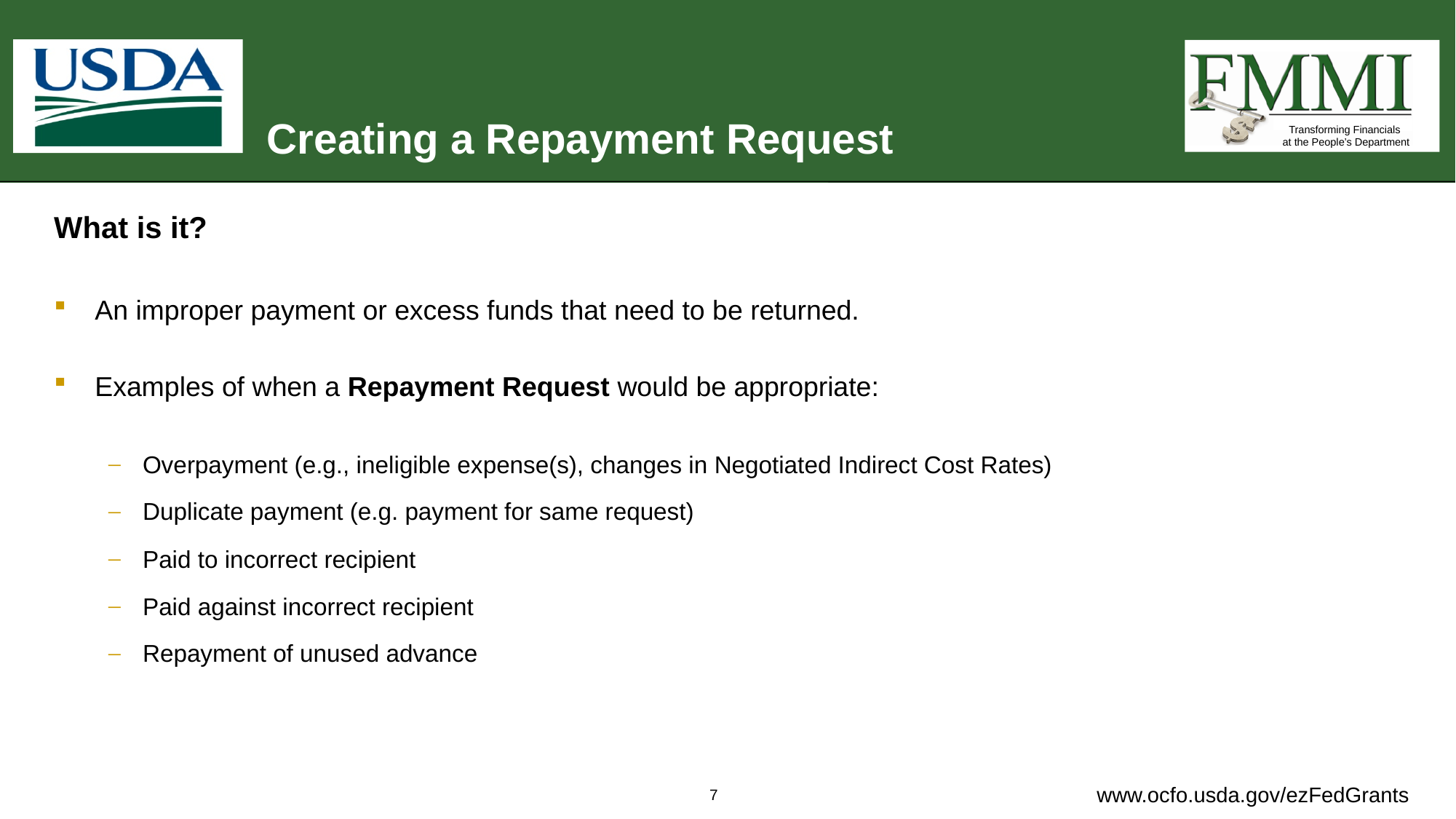

# Creating a Repayment Request
What is it?

An improper payment or excess funds that need to be returned.

Examples of when a Repayment Request would be appropriate:

Overpayment (e.g., ineligible expense(s), changes in Negotiated Indirect Cost Rates)
Duplicate payment (e.g. payment for same request)
Paid to incorrect recipient
Paid against incorrect recipient
Repayment of unused advance

7